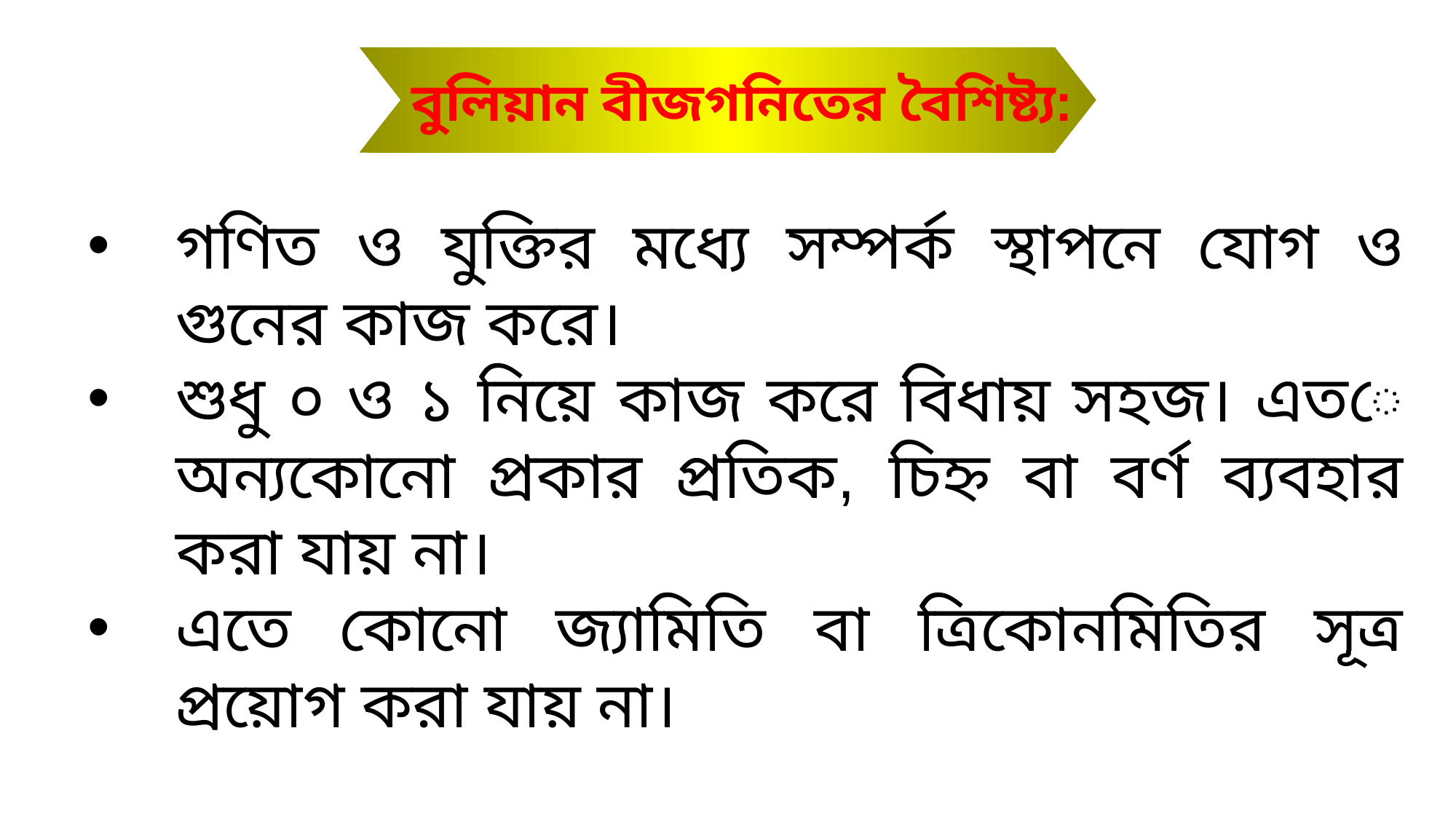

বুলিয়ান বীজগনিতের বৈশিষ্ট্য:
গণিত ও যুক্তির মধ্যে সম্পর্ক স্থাপনে যোগ ও গুনের কাজ করে।
শুধু ০ ও ১ নিয়ে কাজ করে বিধায় সহজ। এতে অন্যকোনো প্রকার প্রতিক, চিহ্ন বা বর্ণ ব্যবহার করা যায় না।
এতে কোনো জ্যামিতি বা ত্রিকোনমিতির সূত্র প্রয়োগ করা যায় না।